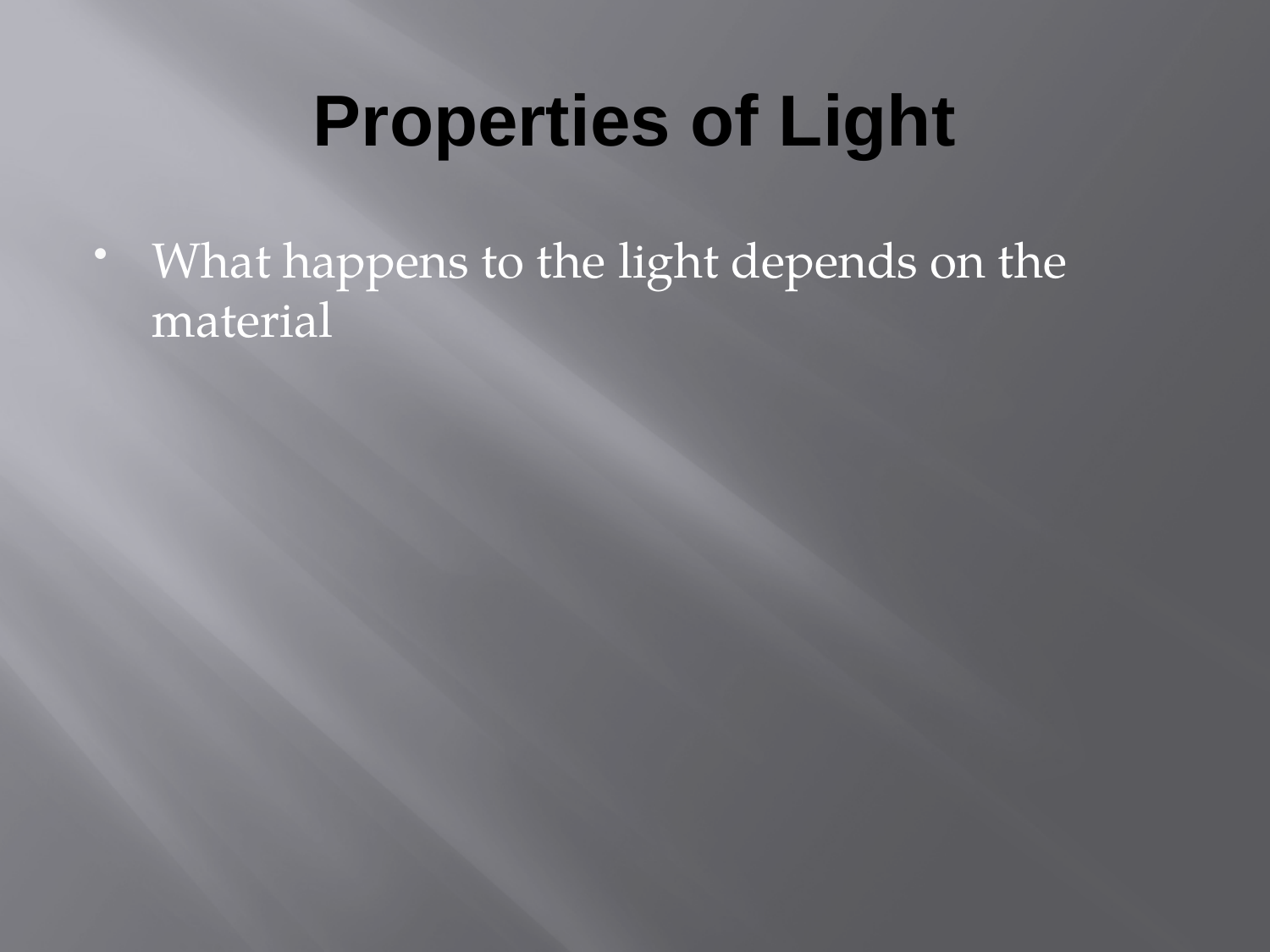

# Properties of Light
What happens to the light depends on the material